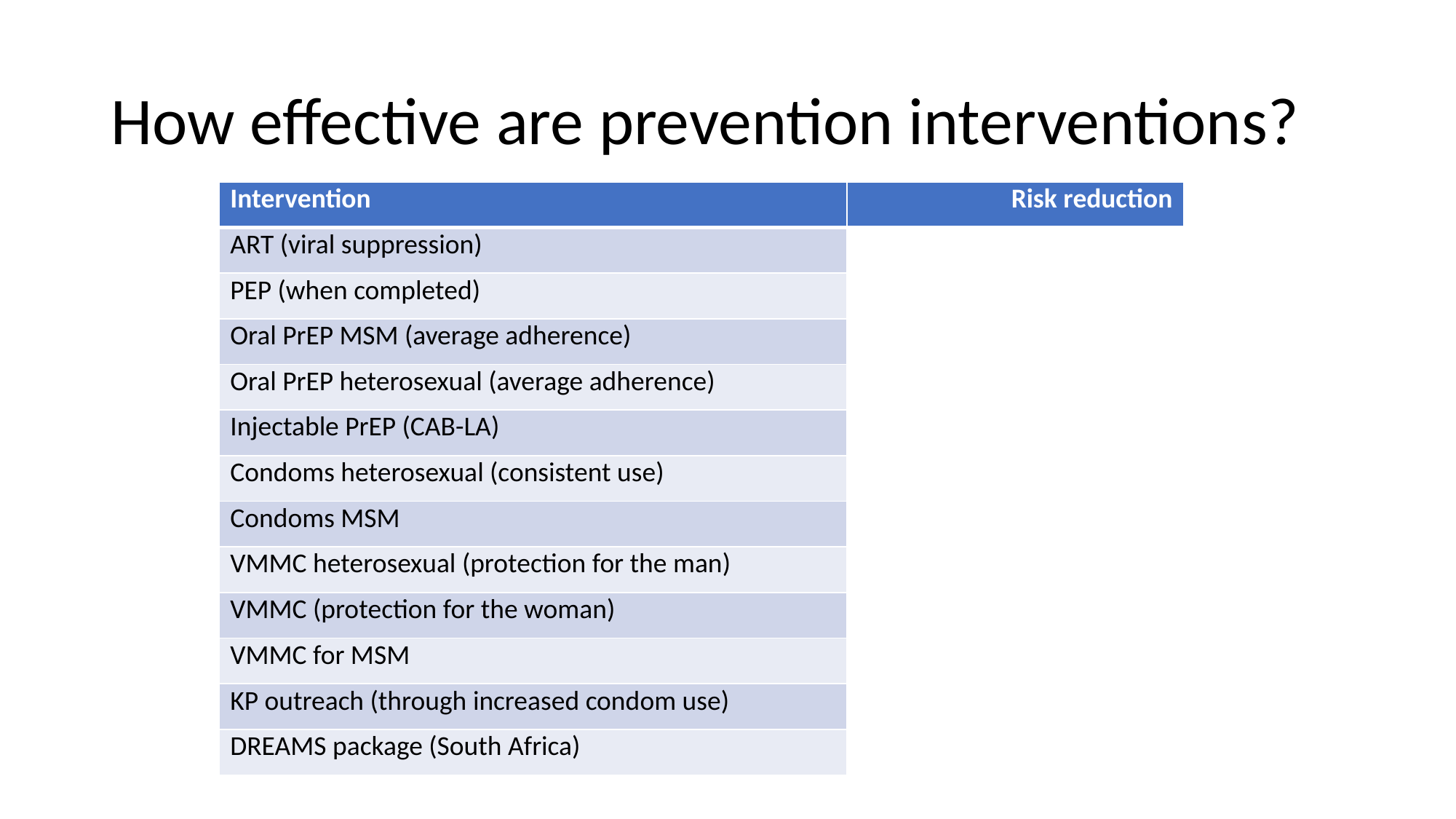

# How effective are prevention interventions?
| Intervention | Risk reduction |
| --- | --- |
| ART (viral suppression) | 100% |
| PEP (when completed) | 80% |
| Oral PrEP MSM (average adherence) | 77% |
| Oral PrEP heterosexual (average adherence) | 55% |
| Injectable PrEP (CAB-LA) | 93% |
| Condoms heterosexual (consistent use) | 80% |
| Condoms MSM | 63-91% |
| VMMC heterosexual (protection for the man) | 50-60% |
| VMMC (protection for the woman) | inconclusive |
| VMMC for MSM | inconclusive |
| KP outreach (through increased condom use) | 10-45% |
| DREAMS package (South Africa) | <5% |